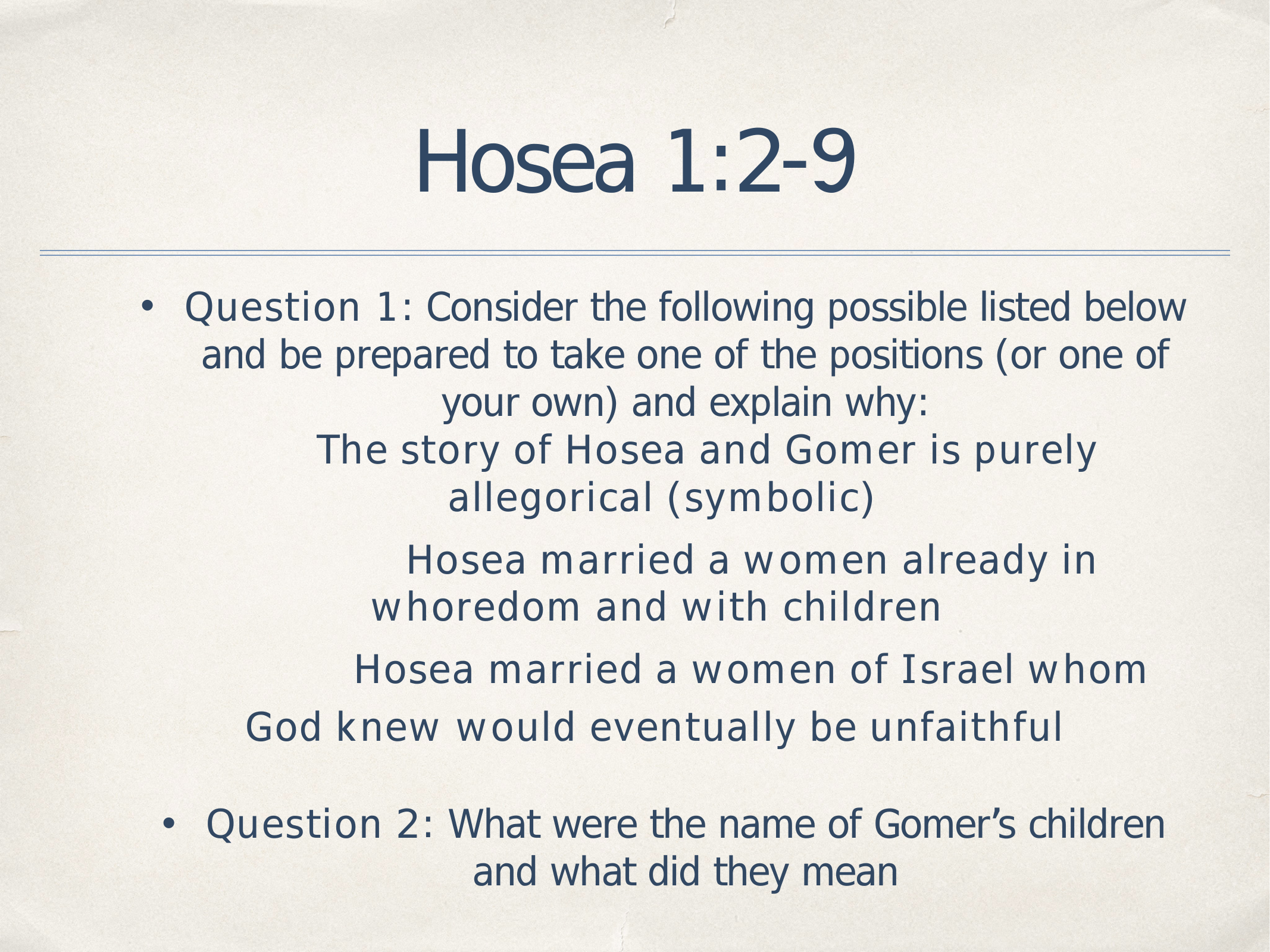

# Hosea 1:2-9
Question 1: Consider the following possible listed below and be prepared to take one of the positions (or one of your own) and explain why:
	The story of Hosea and Gomer is purely allegorical (symbolic)

		Hosea married a women already in whoredom and with children

		Hosea married a women of Israel whom God knew would eventually be unfaithful

Question 2: What were the name of Gomer’s children and what did they mean